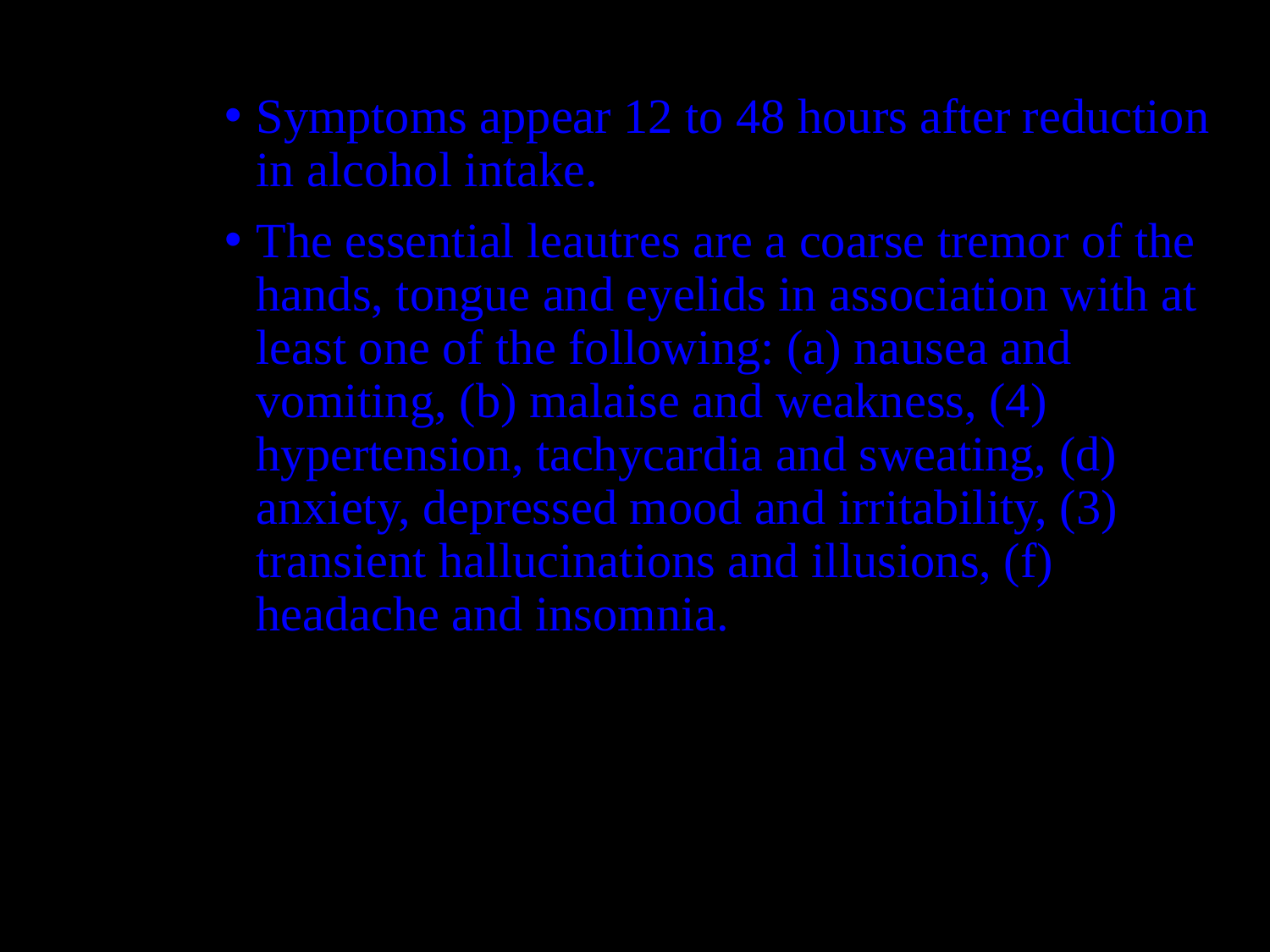

Symptoms appear 12 to 48 hours after reduction in alcohol intake.
The essential leautres are a coarse tremor of the hands, tongue and eyelids in association with at least one of the following: (a) nausea and vomiting, (b) malaise and weakness, (4) hypertension, tachycardia and sweating, (d) anxiety, depressed mood and irritability, (3) transient hallucinations and illusions, (f) headache and insomnia.